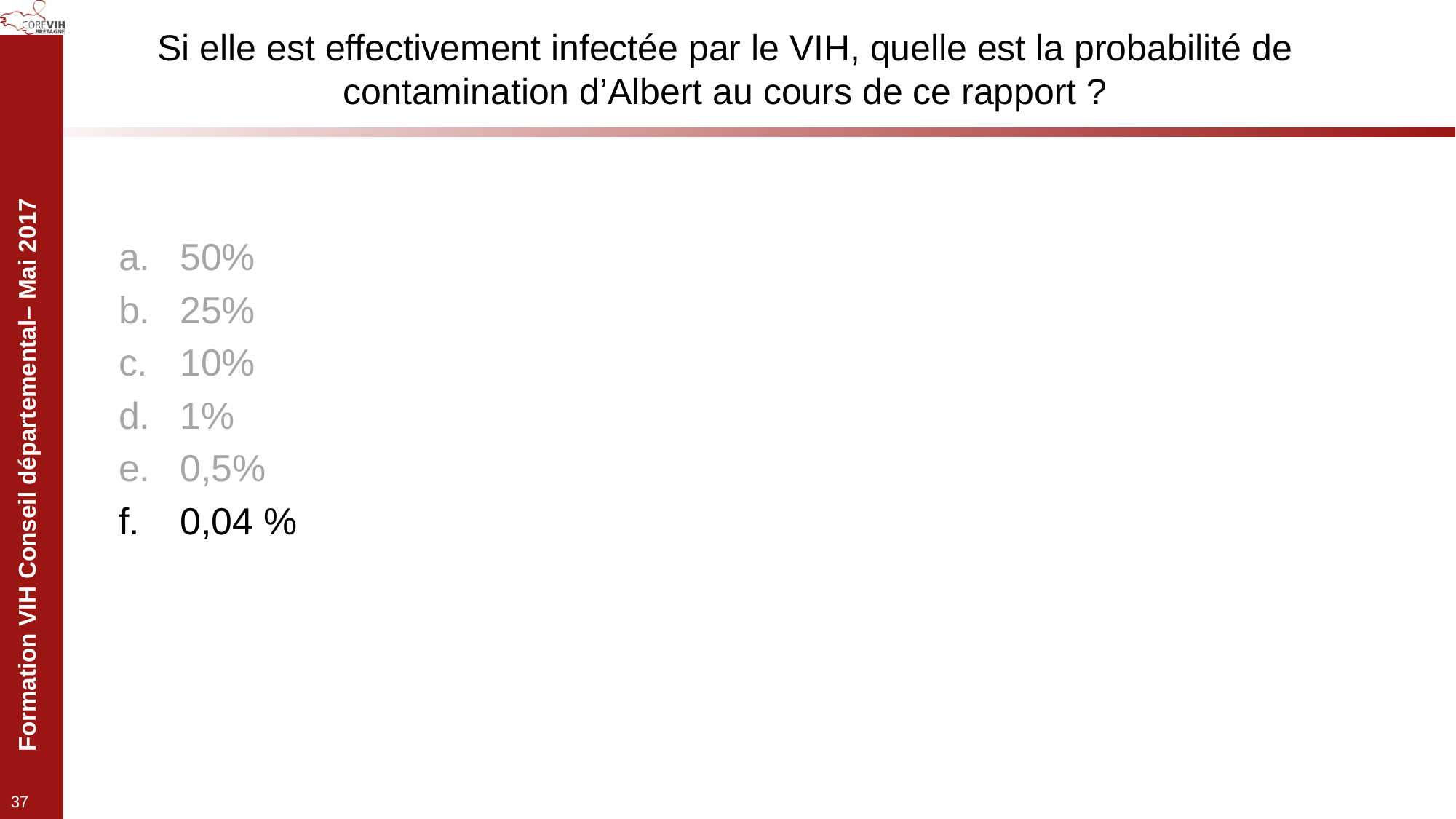

# Si elle est effectivement infectée par le VIH, quelle est la probabilité de contamination d’Albert au cours de ce rapport ?
50%
25%
10%
1%
0,5%
0,04 %